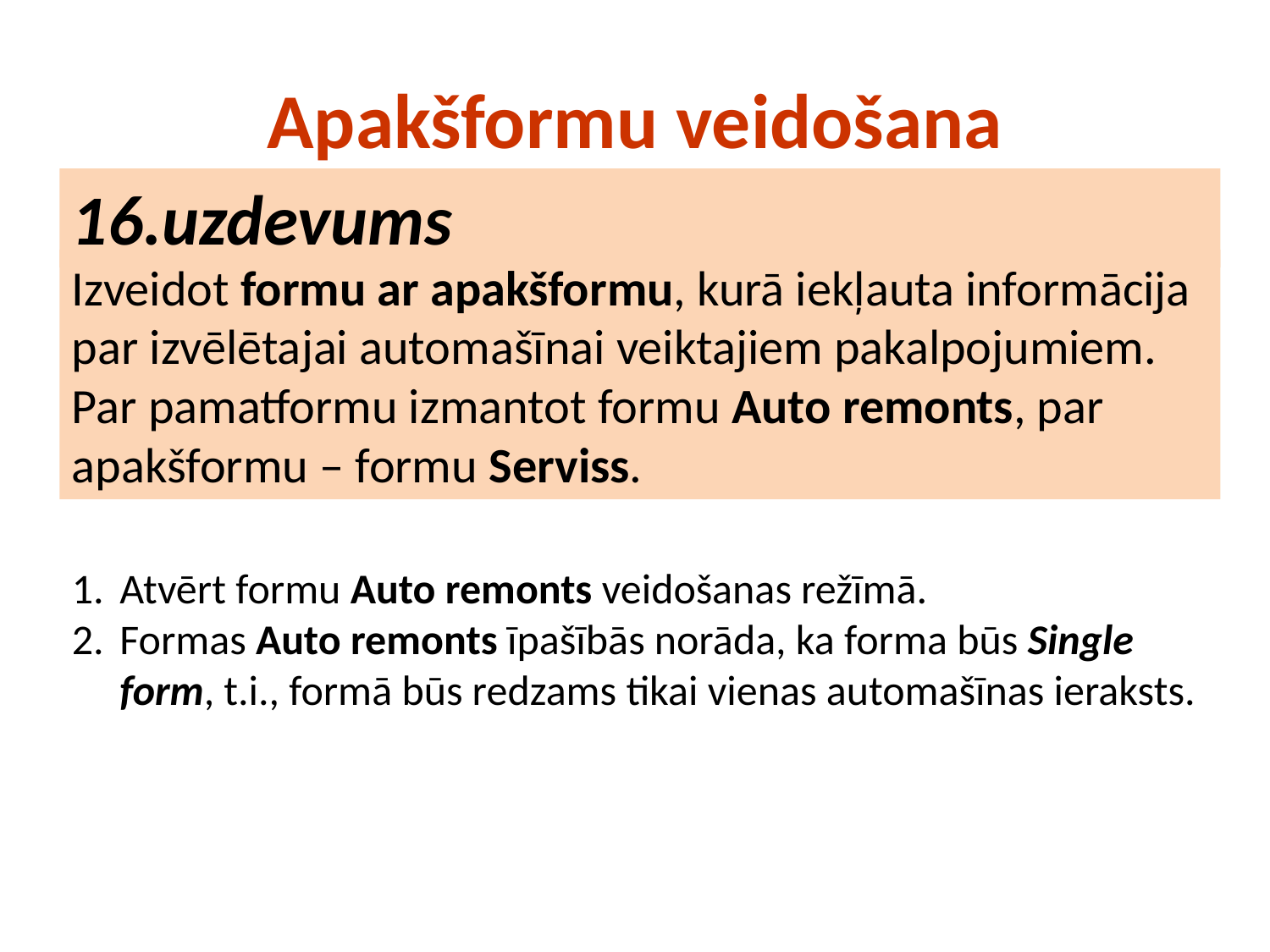

# Apakšformu veidošana
16.uzdevums
Izveidot formu ar apakšformu, kurā iekļauta informācija par izvēlētajai automašīnai veiktajiem pakalpojumiem. Par pamatformu izmantot formu Auto remonts, par apakšformu – formu Serviss.
Atvērt formu Auto remonts veidošanas režīmā.
Formas Auto remonts īpašībās norāda, ka forma būs Single form, t.i., formā būs redzams tikai vienas automašīnas ieraksts.